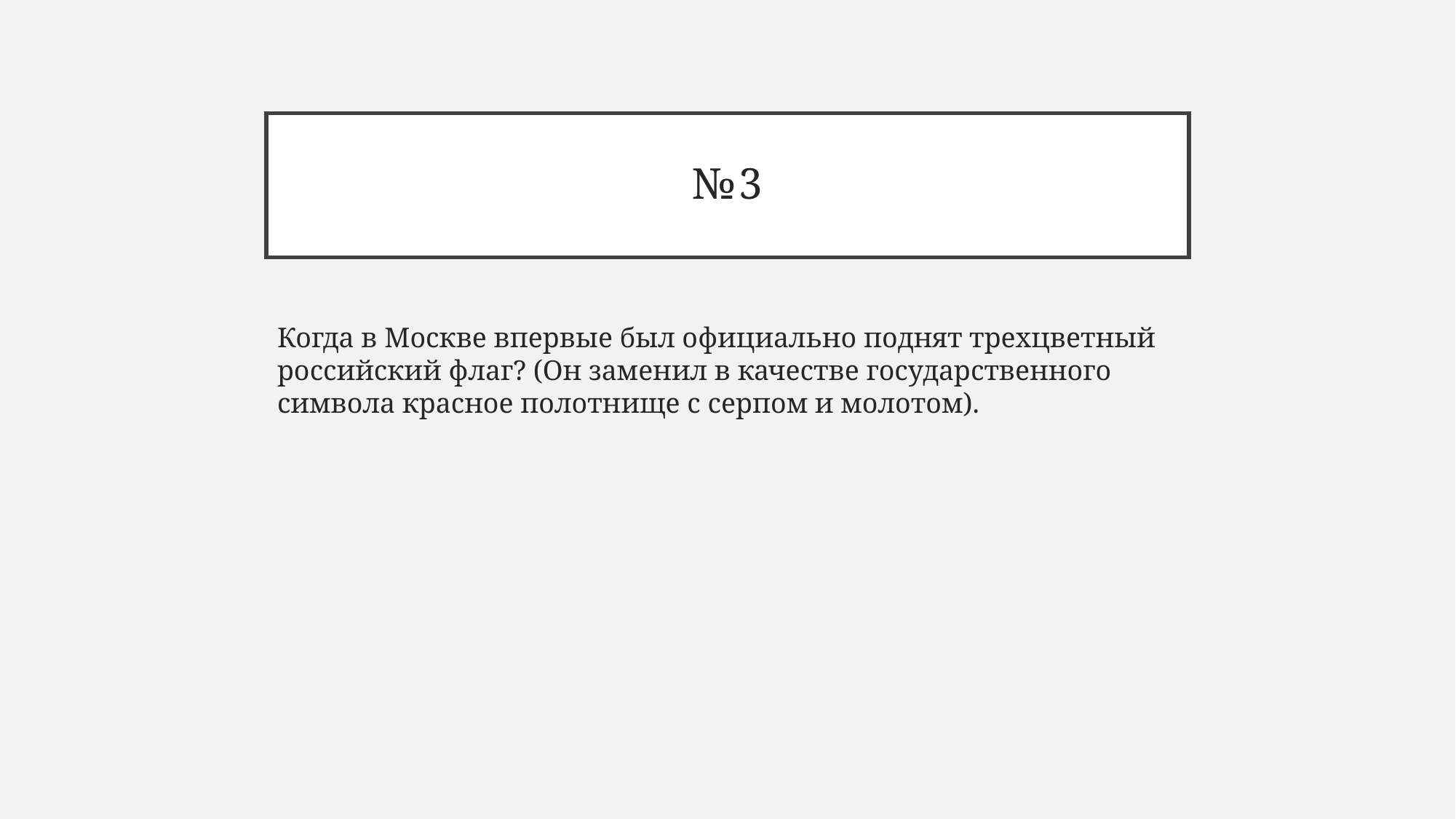

# №3
Когда в Москве впервые был официально поднят трехцветный российский флаг? (Он заменил в качестве государственного символа красное полотнище с серпом и молотом).